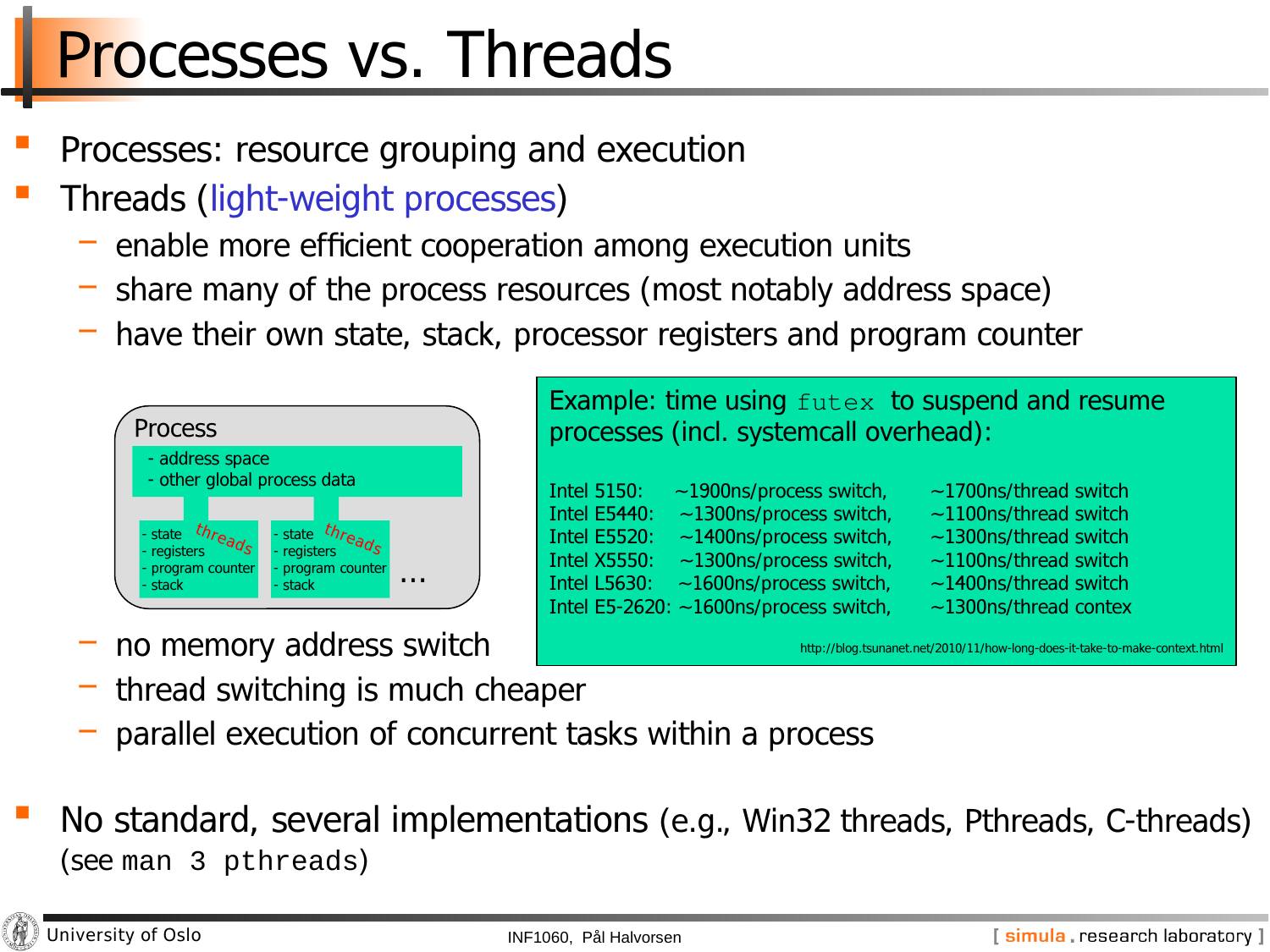

# Processes vs. Threads
Processes: resource grouping and execution
Threads (light-weight processes)
enable more efficient cooperation among execution units
share many of the process resources (most notably address space)
have their own state, stack, processor registers and program counter
no memory address switch
thread switching is much cheaper
parallel execution of concurrent tasks within a process
No standard, several implementations (e.g., Win32 threads, Pthreads, C-threads)
(see man 3 pthreads)
Example: time using futex to suspend and resume processes (incl. systemcall overhead):

Intel 5150:     ~1900ns/process switch,  	~1700ns/thread switch
Intel E5440:    ~1300ns/process switch, 	~1100ns/thread switch
Intel E5520:    ~1400ns/process switch, 	~1300ns/thread switch
Intel X5550:    ~1300ns/process switch, 	~1100ns/thread switch
Intel L5630:    ~1600ns/process switch, 	~1400ns/thread switch
Intel E5-2620: ~1600ns/process switch, 	~1300ns/thread contex

http://blog.tsunanet.net/2010/11/how-long-does-it-take-to-make-context.html

Process
- address space
- other global process data

- state
- registers
- program counter
- stack
- state
- registers
- program counter
- stack
threads
threads
...